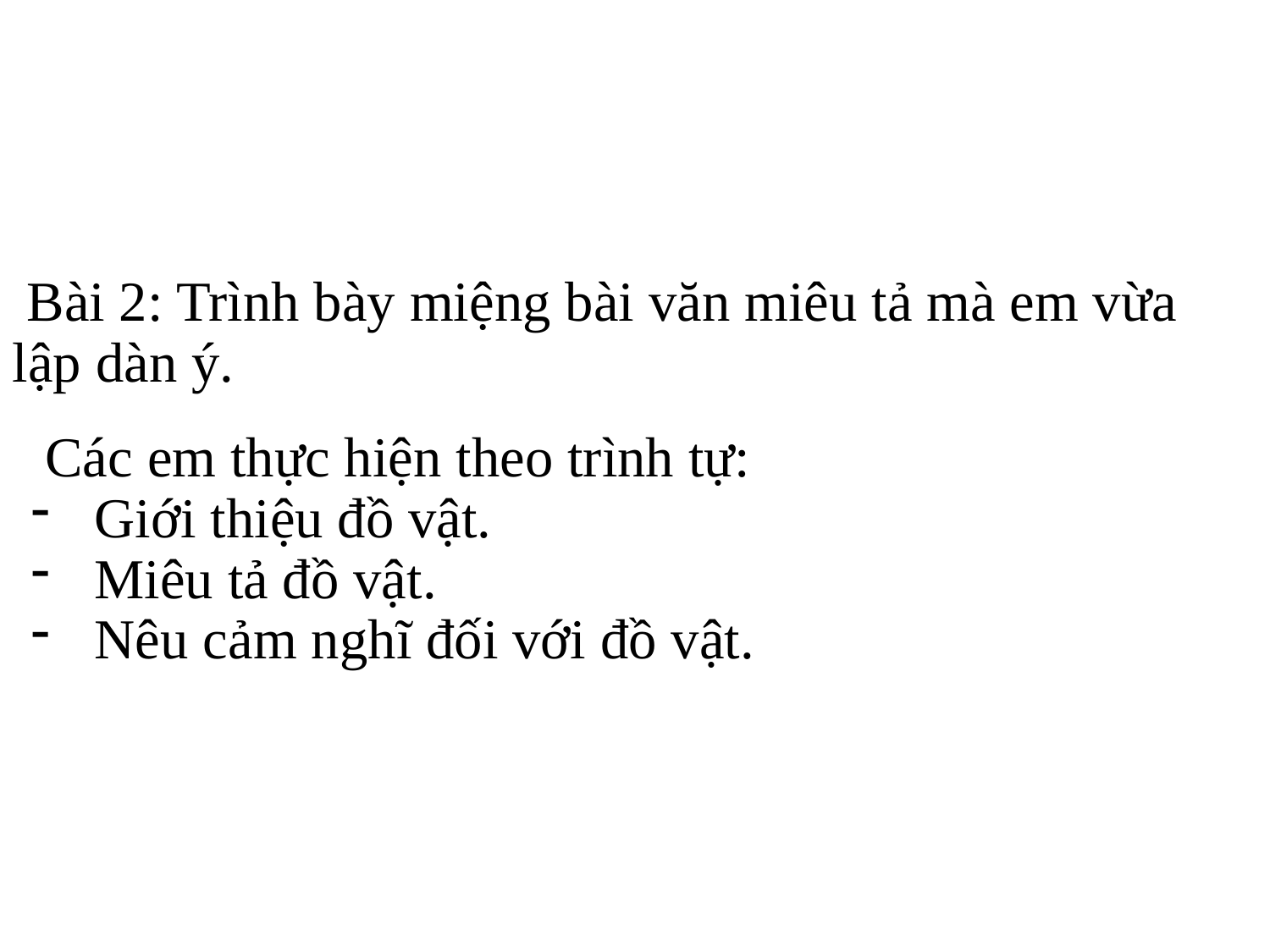

Bài 2: Trình bày miệng bài văn miêu tả mà em vừa lập dàn ý.
 Các em thực hiện theo trình tự:
Giới thiệu đồ vật.
Miêu tả đồ vật.
Nêu cảm nghĩ đối với đồ vật.